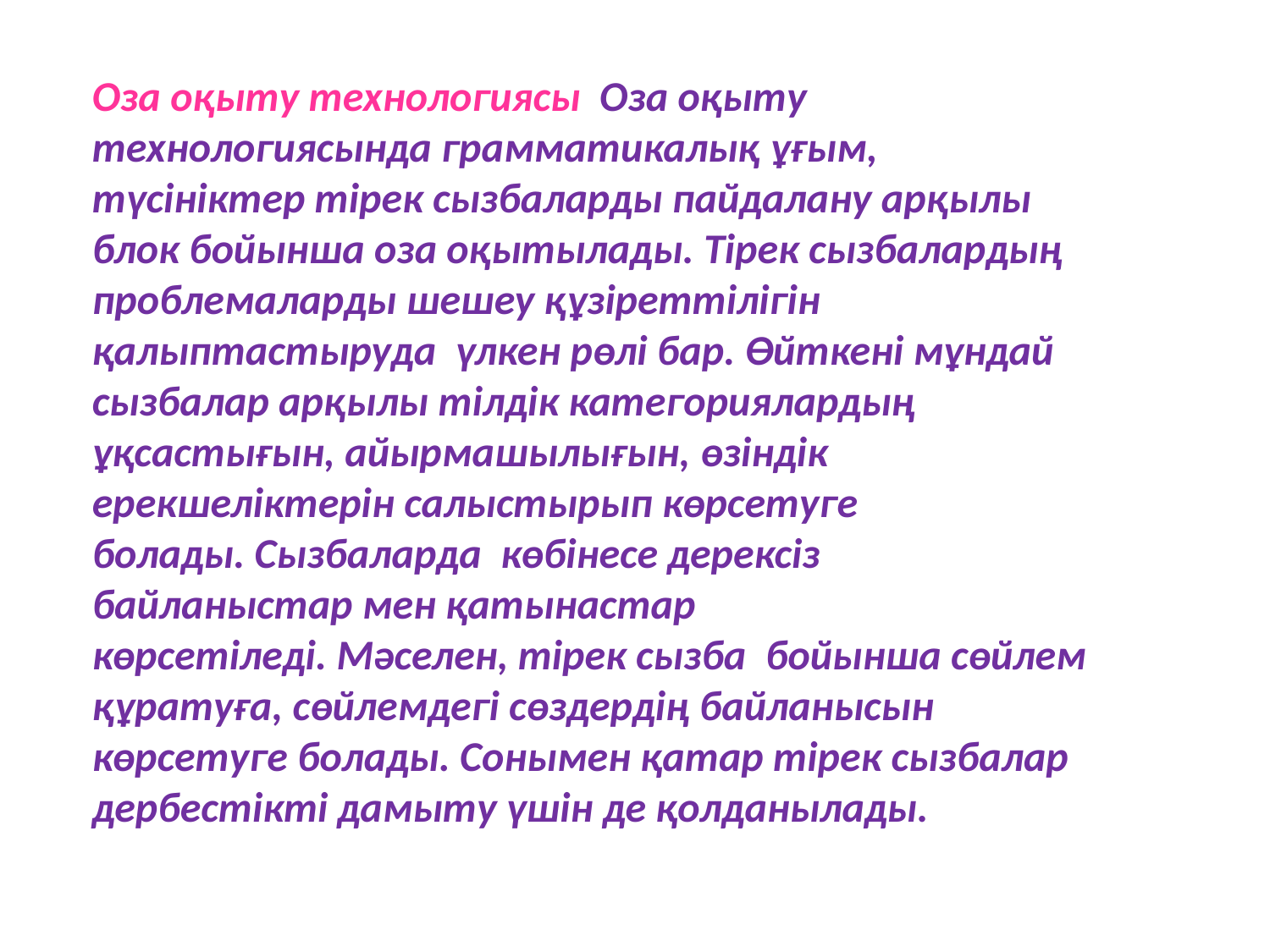

Оза оқыту технологиясы  Оза оқыту технологиясында грамматикалық ұғым, түсініктер тірек сызбаларды пайдалану арқылы  блок бойынша оза оқытылады. Тірек сызбалардың проблемаларды шешеу құзіреттілігін қалыптастыруда  үлкен рөлі бар. Өйткені мұндай сызбалар арқылы тілдік категориялардың ұқсастығын, айырмашылығын, өзіндік ерекшеліктерін салыстырып көрсетуге болады. Сызбаларда  көбінесе дерексіз байланыстар мен қатынастар көрсетіледі. Мәселен, тірек сызба  бойынша сөйлем құратуға, сөйлемдегі сөздердің байланысын    көрсетуге болады. Сонымен қатар тірек сызбалар дербестікті дамыту үшін де қолданылады.

#